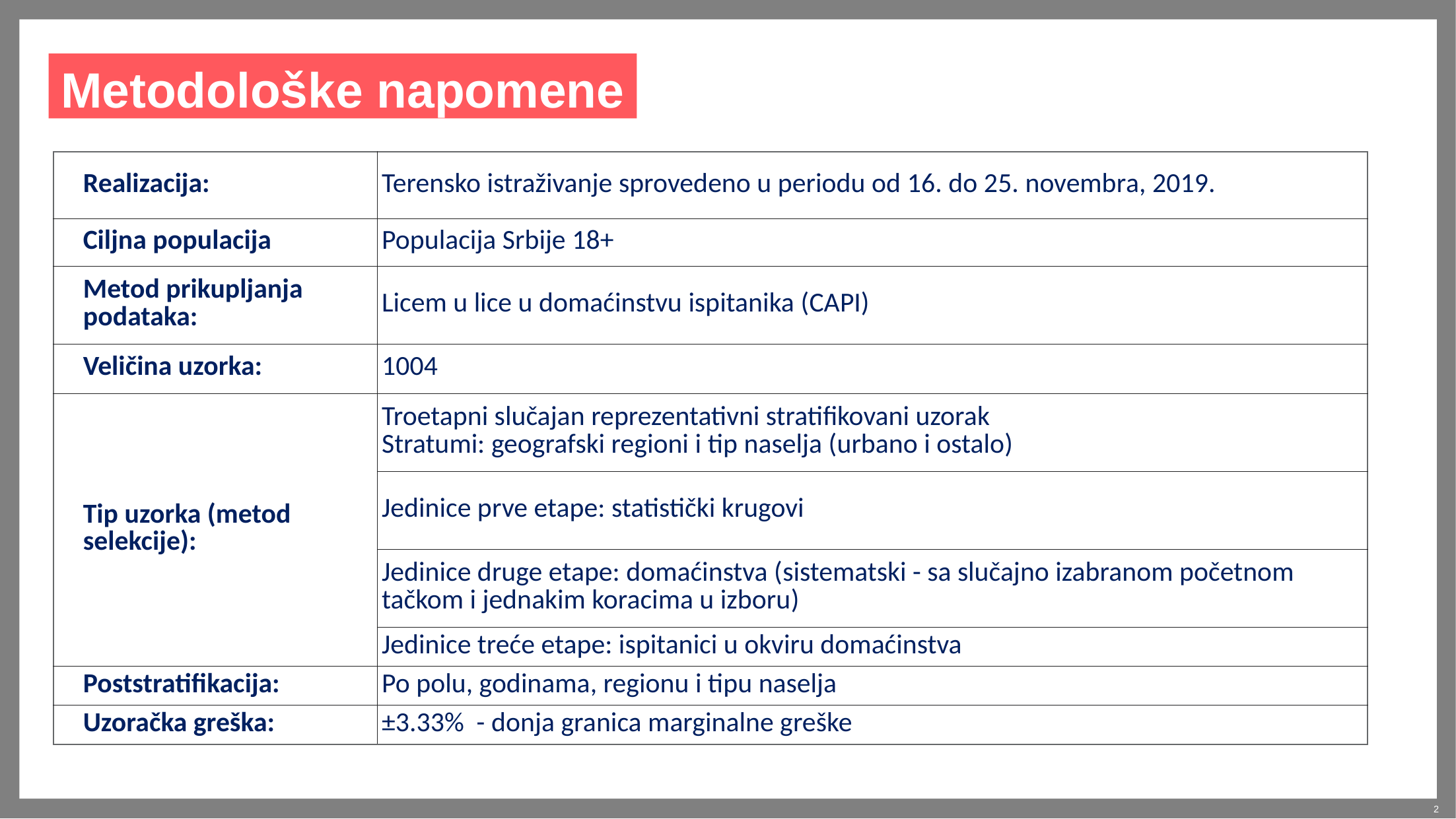

# Metodološke napomene
| Realizacija: | Terensko istraživanje sprovedeno u periodu od 16. do 25. novembra, 2019. |
| --- | --- |
| Ciljna populacija | Populacija Srbije 18+ |
| Metod prikupljanja podataka: | Licem u lice u domaćinstvu ispitanika (CAPI) |
| Veličina uzorka: | 1004 |
| Tip uzorka (metod selekcije): | Troetapni slučajan reprezentativni stratifikovani uzorak Stratumi: geografski regioni i tip naselja (urbano i ostalo) |
|  | Jedinice prve etape: statistički krugovi |
|  | Jedinice druge etape: domaćinstva (sistematski - sa slučajno izabranom početnom tačkom i jednakim koracima u izboru) |
|  | Jedinice treće etape: ispitanici u okviru domaćinstva |
| Poststratifikacija: | Po polu, godinama, regionu i tipu naselja |
| Uzoračka greška: | ±3.33% - donja granica marginalne greške |